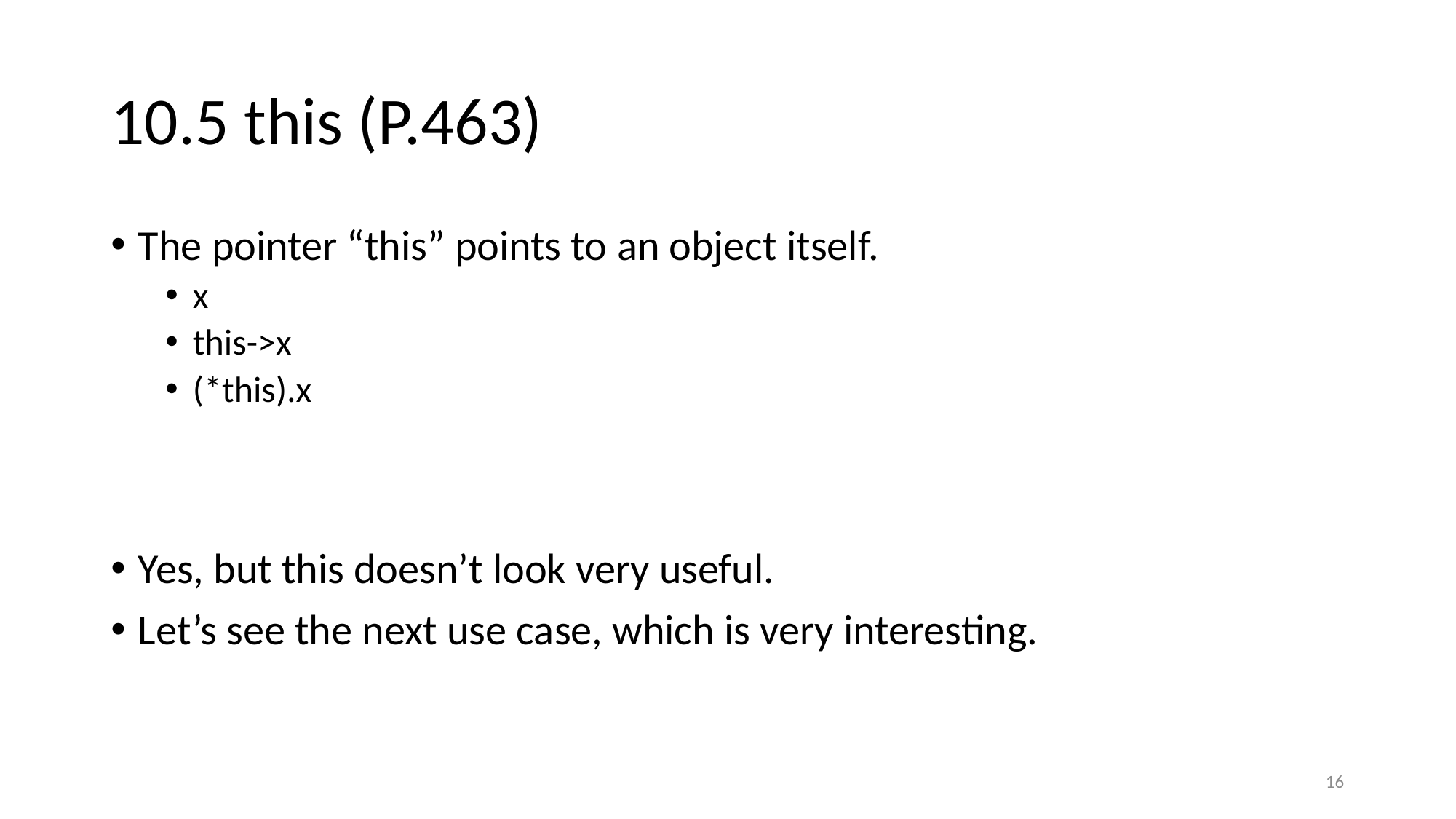

# 10.5 this (P.463)
The pointer “this” points to an object itself.
x
this->x
(*this).x

Yes, but this doesn’t look very useful.
Let’s see the next use case, which is very interesting.

16